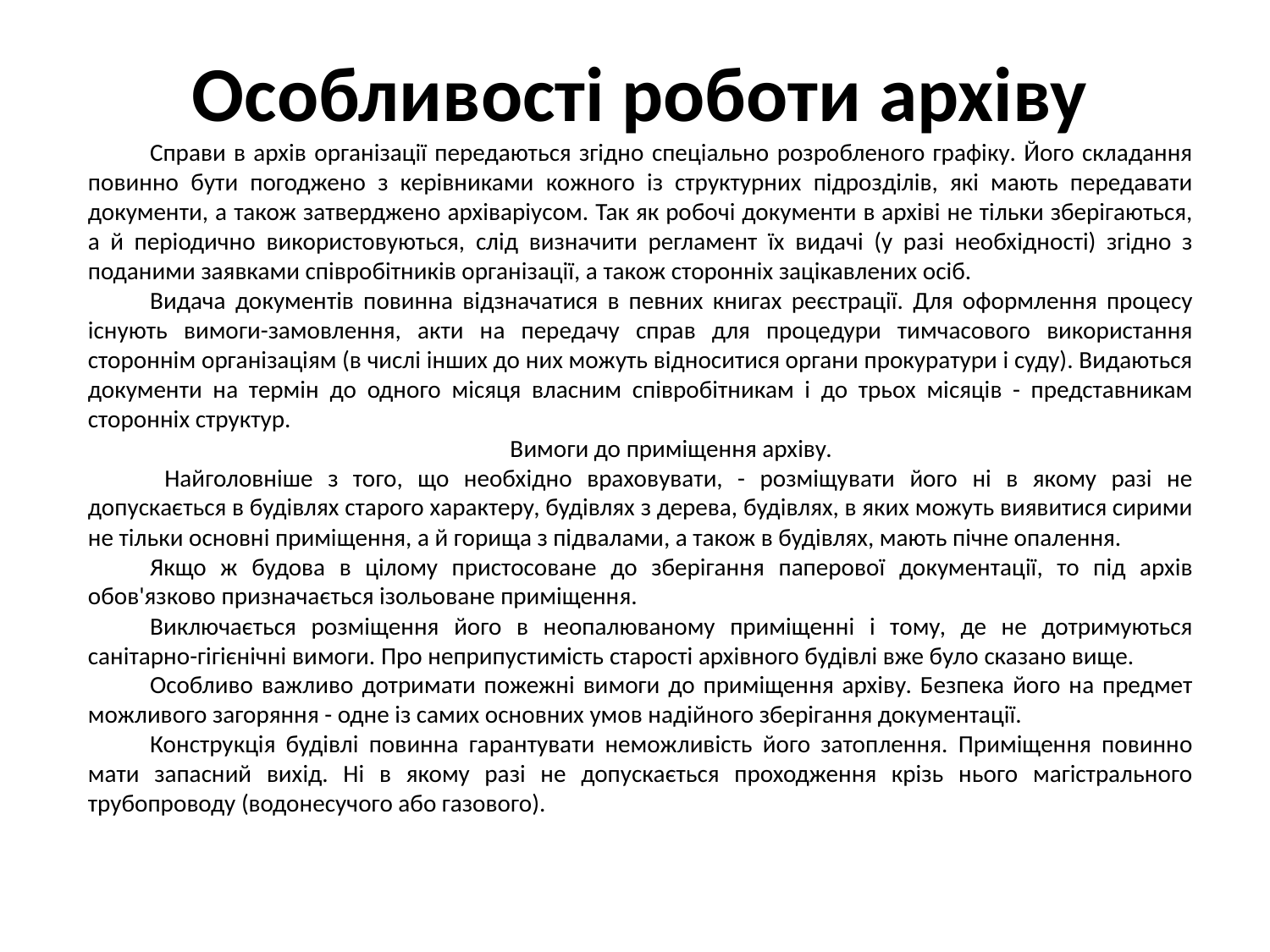

Особливості роботи архіву
Справи в архів організації передаються згідно спеціально розробленого графіку. Його складання повинно бути погоджено з керівниками кожного із структурних підрозділів, які мають передавати документи, а також затверджено архіваріусом. Так як робочі документи в архіві не тільки зберігаються, а й періодично використовуються, слід визначити регламент їх видачі (у разі необхідності) згідно з поданими заявками співробітників організації, а також сторонніх зацікавлених осіб.
Видача документів повинна відзначатися в певних книгах реєстрації. Для оформлення процесу існують вимоги-замовлення, акти на передачу справ для процедури тимчасового використання стороннім організаціям (в числі інших до них можуть відноситися органи прокуратури і суду). Видаються документи на термін до одного місяця власним співробітникам і до трьох місяців - представникам сторонніх структур.
Вимоги до приміщення архіву.
 Найголовніше з того, що необхідно враховувати, - розміщувати його ні в якому разі не допускається в будівлях старого характеру, будівлях з дерева, будівлях, в яких можуть виявитися сирими не тільки основні приміщення, а й горища з підвалами, а також в будівлях, мають пічне опалення.
Якщо ж будова в цілому пристосоване до зберігання паперової документації, то під архів обов'язково призначається ізольоване приміщення.
Виключається розміщення його в неопалюваному приміщенні і тому, де не дотримуються санітарно-гігієнічні вимоги. Про неприпустимість старості архівного будівлі вже було сказано вище.
Особливо важливо дотримати пожежні вимоги до приміщення архіву. Безпека його на предмет можливого загоряння - одне із самих основних умов надійного зберігання документації.
Конструкція будівлі повинна гарантувати неможливість його затоплення. Приміщення повинно мати запасний вихід. Ні в якому разі не допускається проходження крізь нього магістрального трубопроводу (водонесучого або газового).